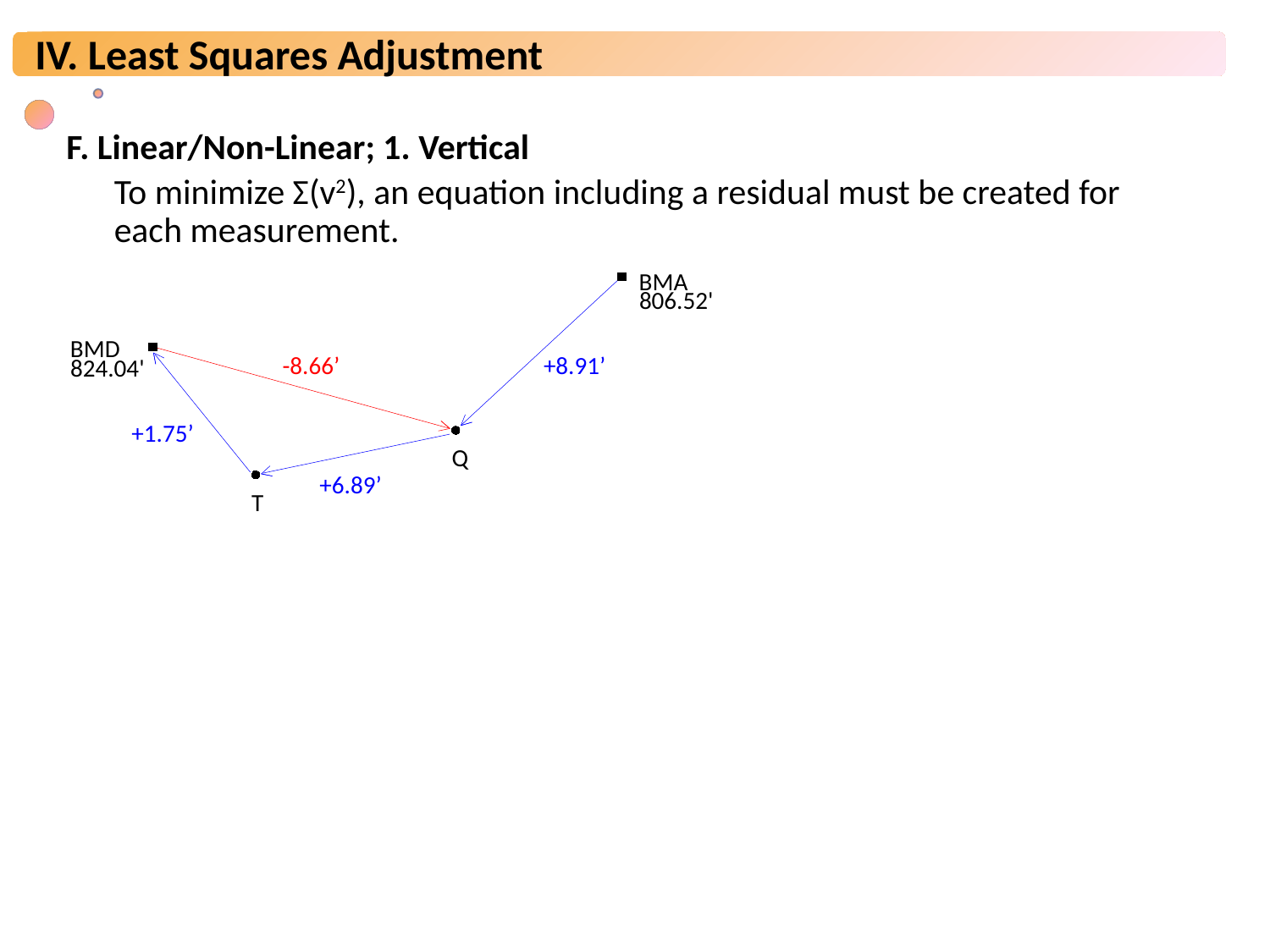

F. Linear/Non-Linear; 1. Vertical
To minimize Σ(v2), an equation including a residual must be created for each measurement.
BMA

806.52'
BMD

824.04'

 +1.75’

Q

T
+8.91’
 +6.89’

-8.66’